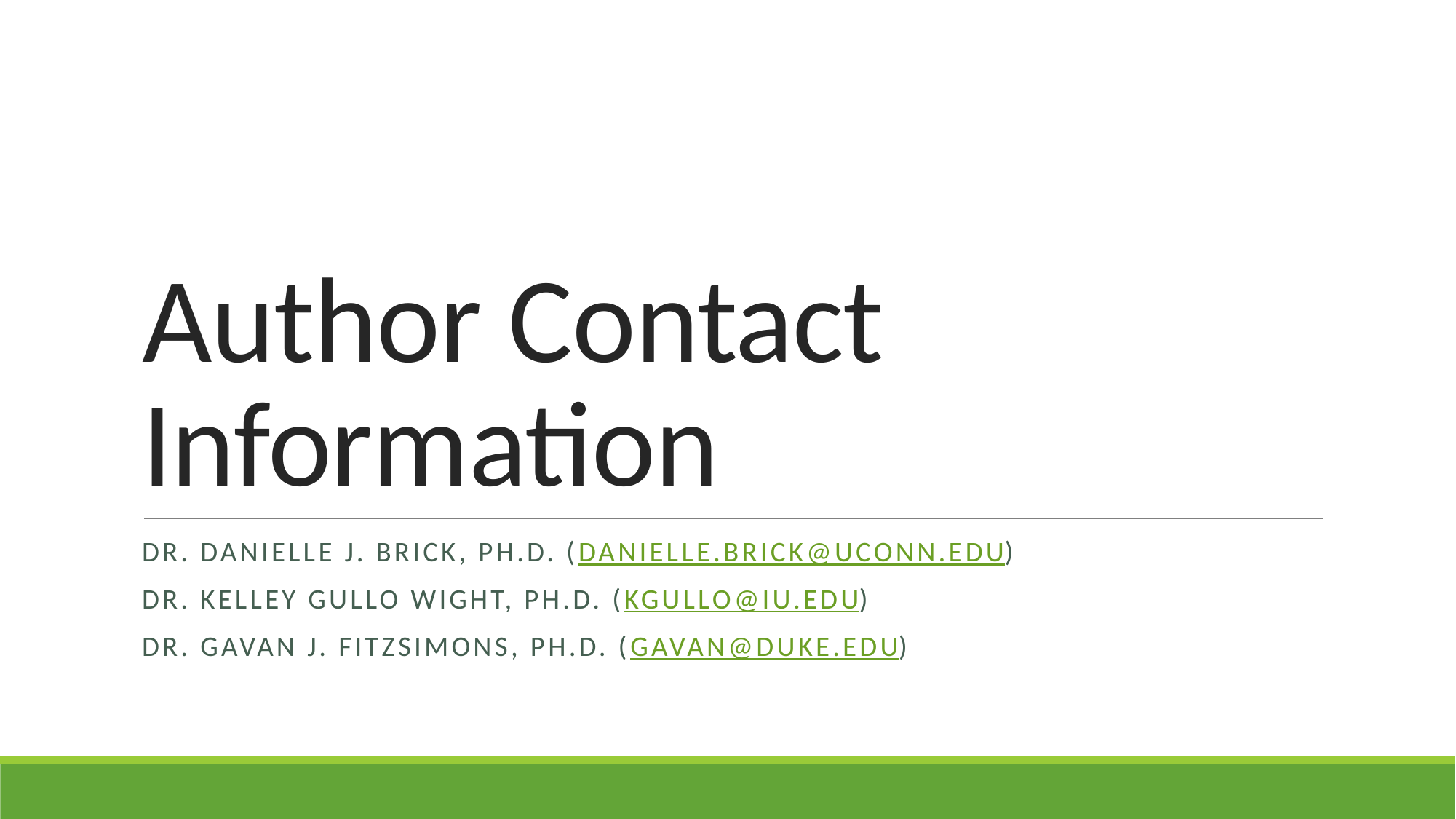

# Author Contact Information
Dr. Danielle J. Brick, Ph.D. (danielle.brick@uconn.edu)
Dr. Kelley Gullo Wight, Ph.D. (kgullo@iu.edu)
Dr. Gavan J. Fitzsimons, Ph.D. (gavan@duke.edu)